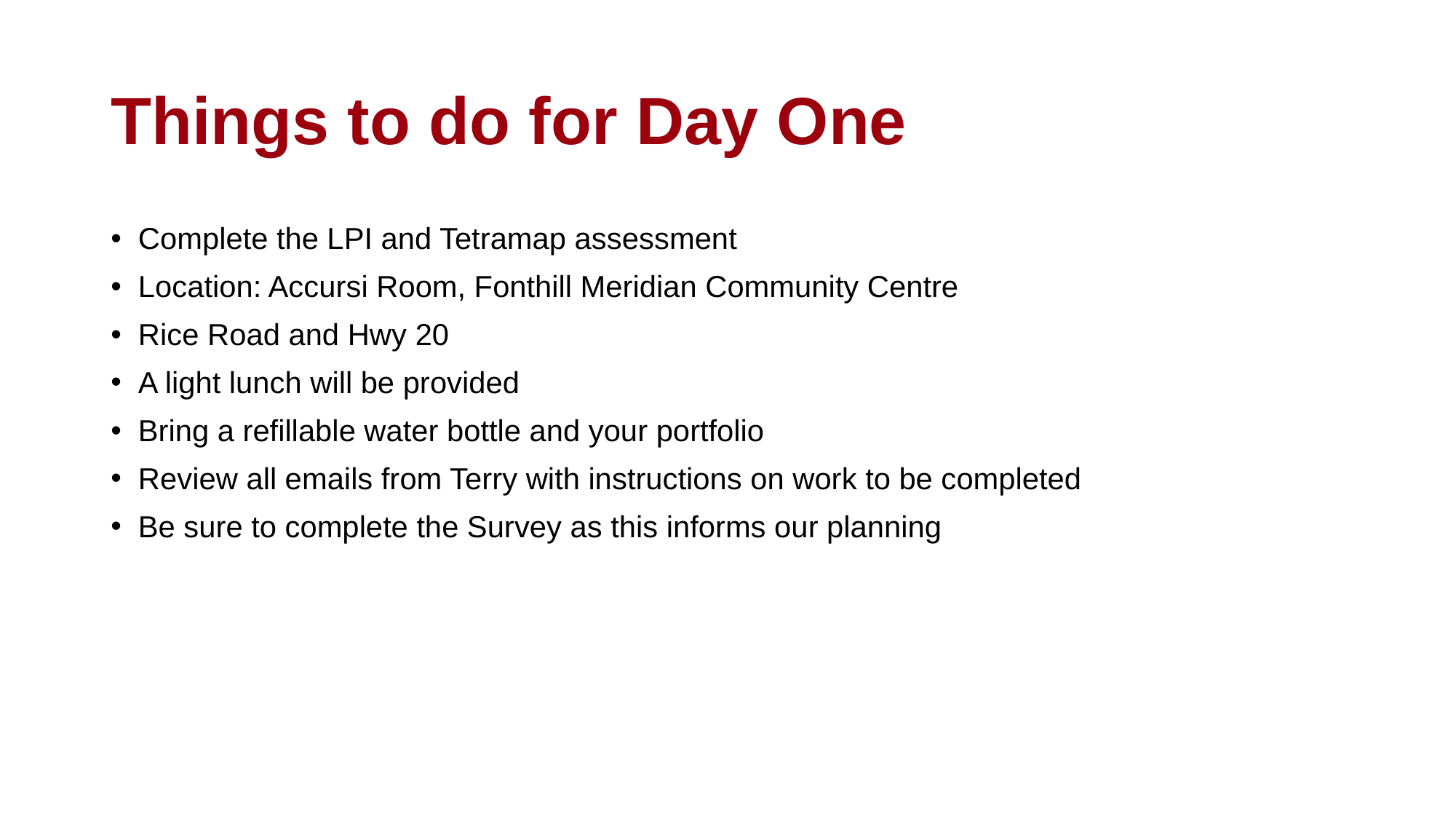

# Things to do for Day One
Complete the LPI and Tetramap assessment
Location: Accursi Room, Fonthill Meridian Community Centre
Rice Road and Hwy 20
A light lunch will be provided
Bring a refillable water bottle and your portfolio
Review all emails from Terry with instructions on work to be completed
Be sure to complete the Survey as this informs our planning